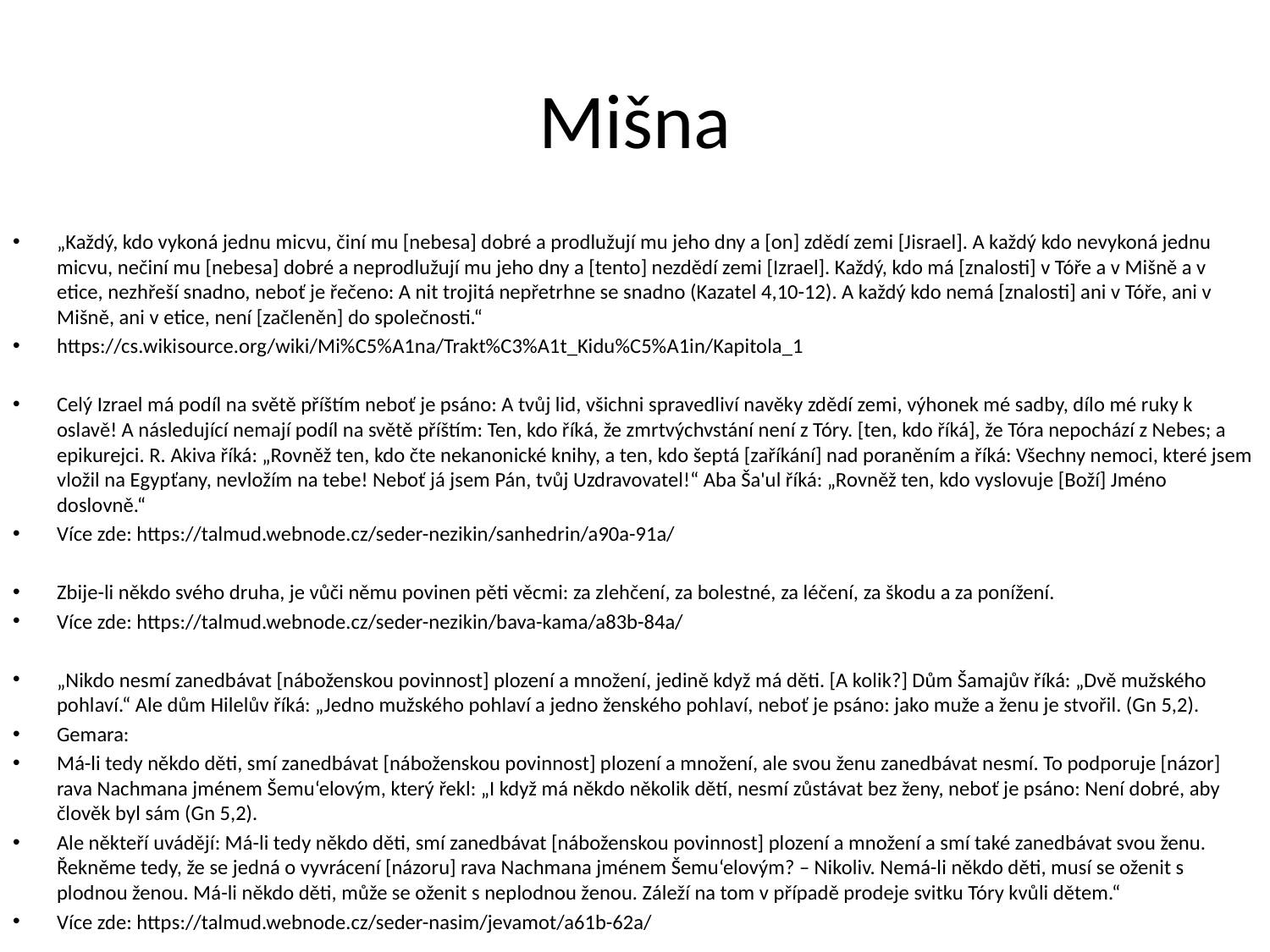

# Mišna
„Každý, kdo vykoná jednu micvu, činí mu [nebesa] dobré a prodlužují mu jeho dny a [on] zdědí zemi [Jisrael]. A každý kdo nevykoná jednu micvu, nečiní mu [nebesa] dobré a neprodlužují mu jeho dny a [tento] nezdědí zemi [Izrael]. Každý, kdo má [znalosti] v Tóře a v Mišně a v etice, nezhřeší snadno, neboť je řečeno: A nit trojitá nepřetrhne se snadno (Kazatel 4,10-12). A každý kdo nemá [znalosti] ani v Tóře, ani v Mišně, ani v etice, není [začleněn] do společnosti.“
https://cs.wikisource.org/wiki/Mi%C5%A1na/Trakt%C3%A1t_Kidu%C5%A1in/Kapitola_1

Celý Izrael má podíl na světě příštím neboť je psáno: A tvůj lid, všichni spravedliví navěky zdědí zemi, výhonek mé sadby, dílo mé ruky k oslavě! A následující nemají podíl na světě příštím: Ten, kdo říká, že zmrtvýchvstání není z Tóry. [ten, kdo říká], že Tóra nepochází z Nebes; a epikurejci. R. Akiva říká: „Rovněž ten, kdo čte nekanonické knihy, a ten, kdo šeptá [zaříkání] nad poraněním a říká: Všechny nemoci, které jsem vložil na Egypťany, nevložím na tebe! Neboť já jsem Pán, tvůj Uzdravovatel!“ Aba Ša'ul říká: „Rovněž ten, kdo vyslovuje [Boží] Jméno doslovně.“
Více zde: https://talmud.webnode.cz/seder-nezikin/sanhedrin/a90a-91a/

Zbije-li někdo svého druha, je vůči němu povinen pěti věcmi: za zlehčení, za bolestné, za léčení, za škodu a za ponížení.
Více zde: https://talmud.webnode.cz/seder-nezikin/bava-kama/a83b-84a/

„Nikdo nesmí zanedbávat [náboženskou povinnost] plození a množení, jedině když má děti. [A kolik?] Dům Šamajův říká: „Dvě mužského pohlaví.“ Ale dům Hilelův říká: „Jedno mužského pohlaví a jedno ženského pohlaví, neboť je psáno: jako muže a ženu je stvořil. (Gn 5,2).
Gemara:
Má-li tedy někdo děti, smí zanedbávat [náboženskou povinnost] plození a množení, ale svou ženu zanedbávat nesmí. To podporuje [názor] rava Nachmana jménem Šemu‘elovým, který řekl: „I když má někdo několik dětí, nesmí zůstávat bez ženy, neboť je psáno: Není dobré, aby člověk byl sám (Gn 5,2).
Ale někteří uvádějí: Má-li tedy někdo děti, smí zanedbávat [náboženskou povinnost] plození a množení a smí také zanedbávat svou ženu. Řekněme tedy, že se jedná o vyvrácení [názoru] rava Nachmana jménem Šemu‘elovým? – Nikoliv. Nemá-li někdo děti, musí se oženit s plodnou ženou. Má-li někdo děti, může se oženit s neplodnou ženou. Záleží na tom v případě prodeje svitku Tóry kvůli dětem.“
Více zde: https://talmud.webnode.cz/seder-nasim/jevamot/a61b-62a/